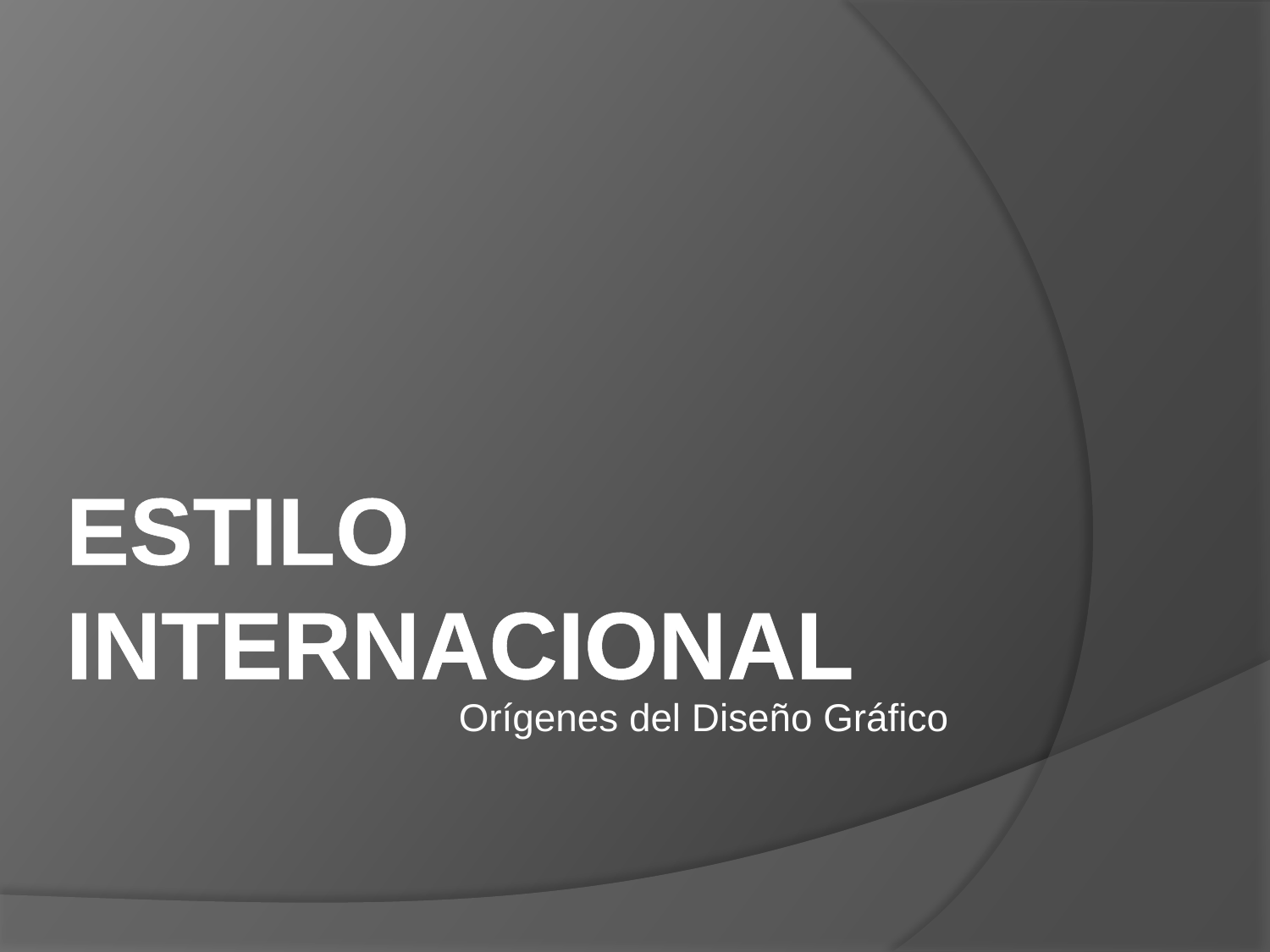

# ESTILO INTERNACIONAL
Orígenes del Diseño Gráfico